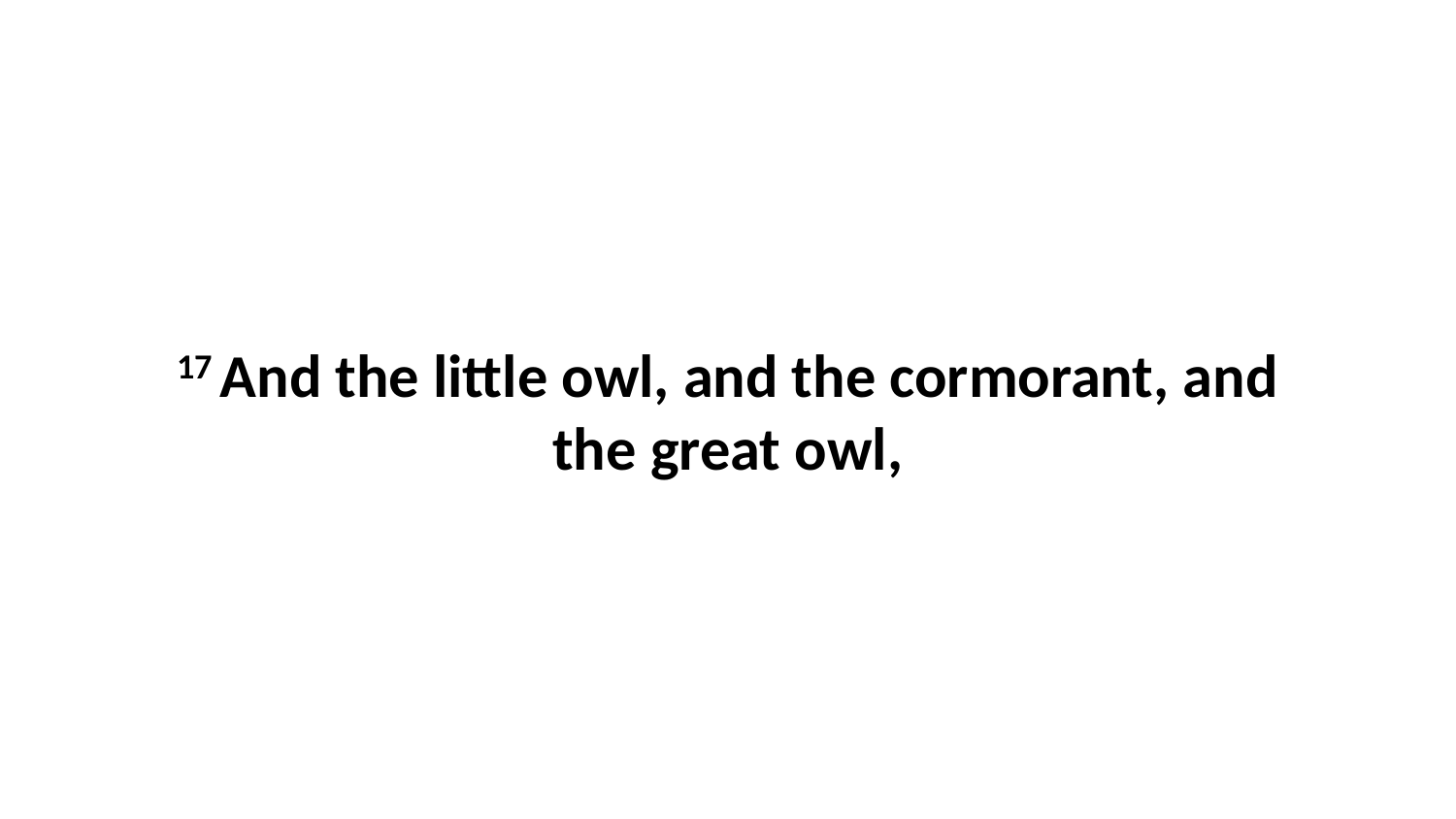

17 And the little owl, and the cormorant, and the great owl,